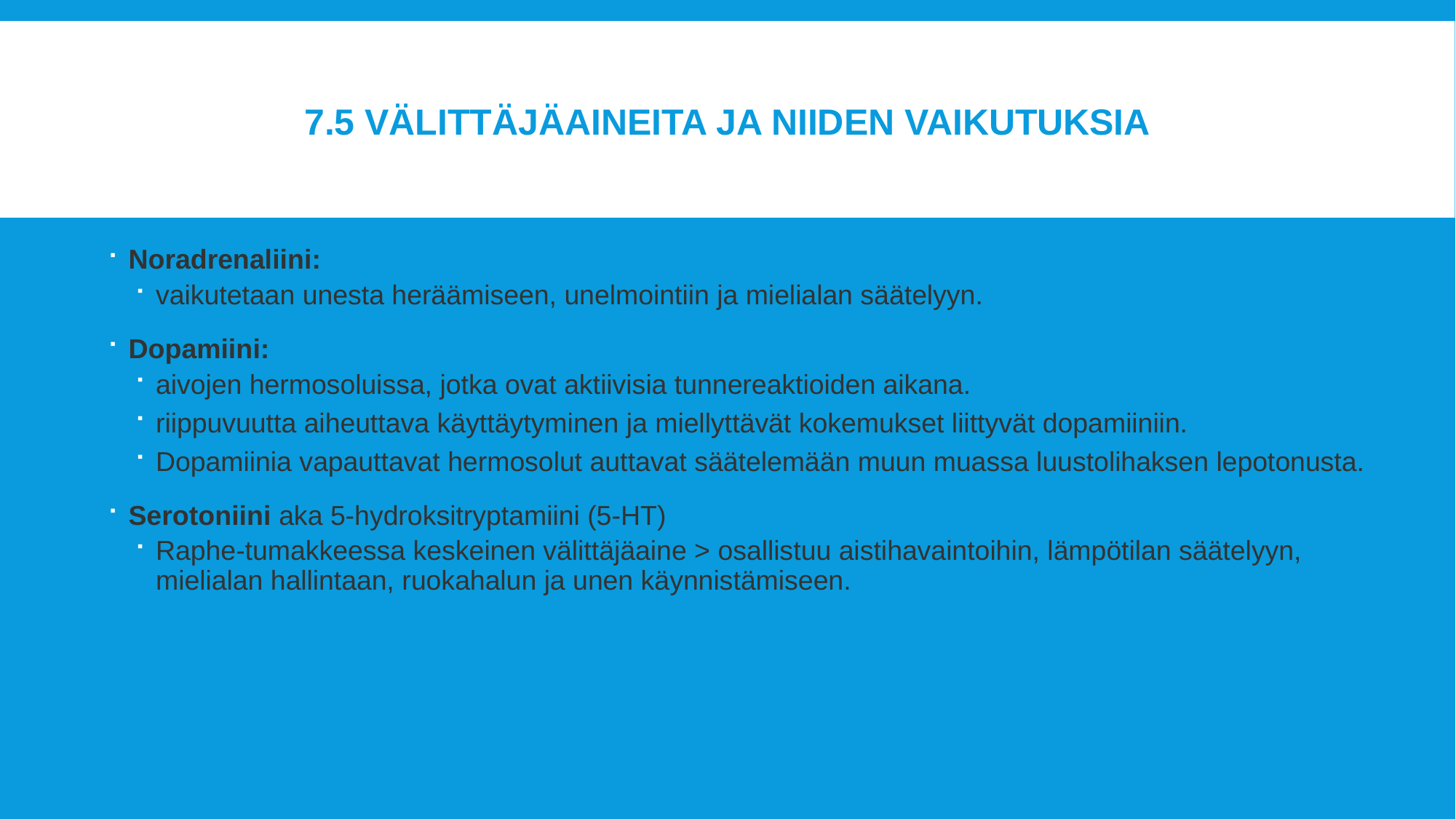

# 7.5 Välittäjäaineita ja niiden vaikutuksia
Noradrenaliini:
vaikutetaan unesta heräämiseen, unelmointiin ja mielialan säätelyyn.
Dopamiini:
aivojen hermosoluissa, jotka ovat aktiivisia tunnereaktioiden aikana.
riippuvuutta aiheuttava käyttäytyminen ja miellyttävät kokemukset liittyvät dopamiiniin.
Dopamiinia vapauttavat hermosolut auttavat säätelemään muun muassa luustolihaksen lepotonusta.
Serotoniini aka 5-hydroksitryptamiini (5-HT)
Raphe-tumakkeessa keskeinen välittäjäaine > osallistuu aistihavaintoihin, lämpötilan säätelyyn, mielialan hallintaan, ruokahalun ja unen käynnistämiseen.